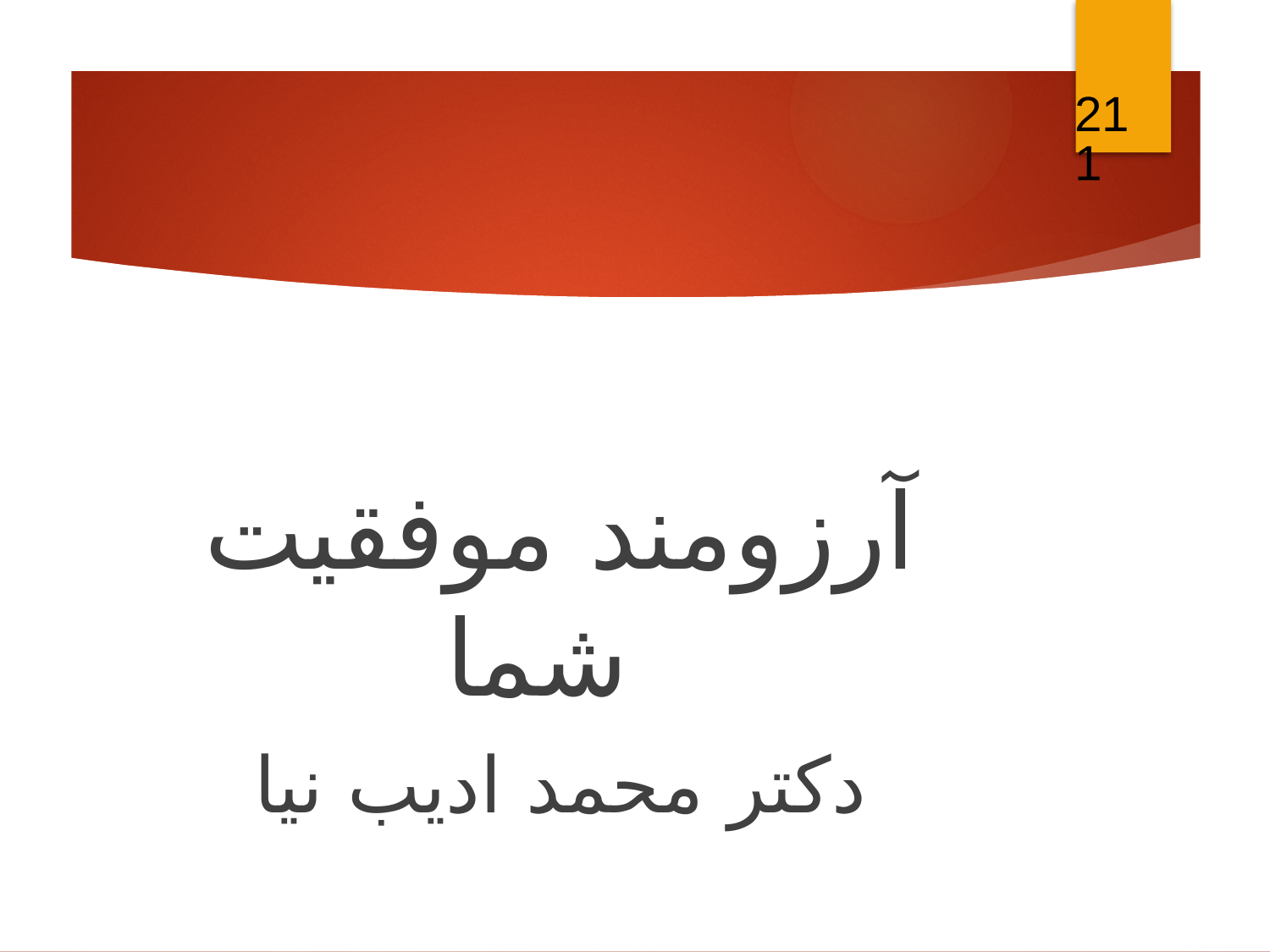

211

آرزومند موفقیت شما
دکتر محمد ادیب نیا